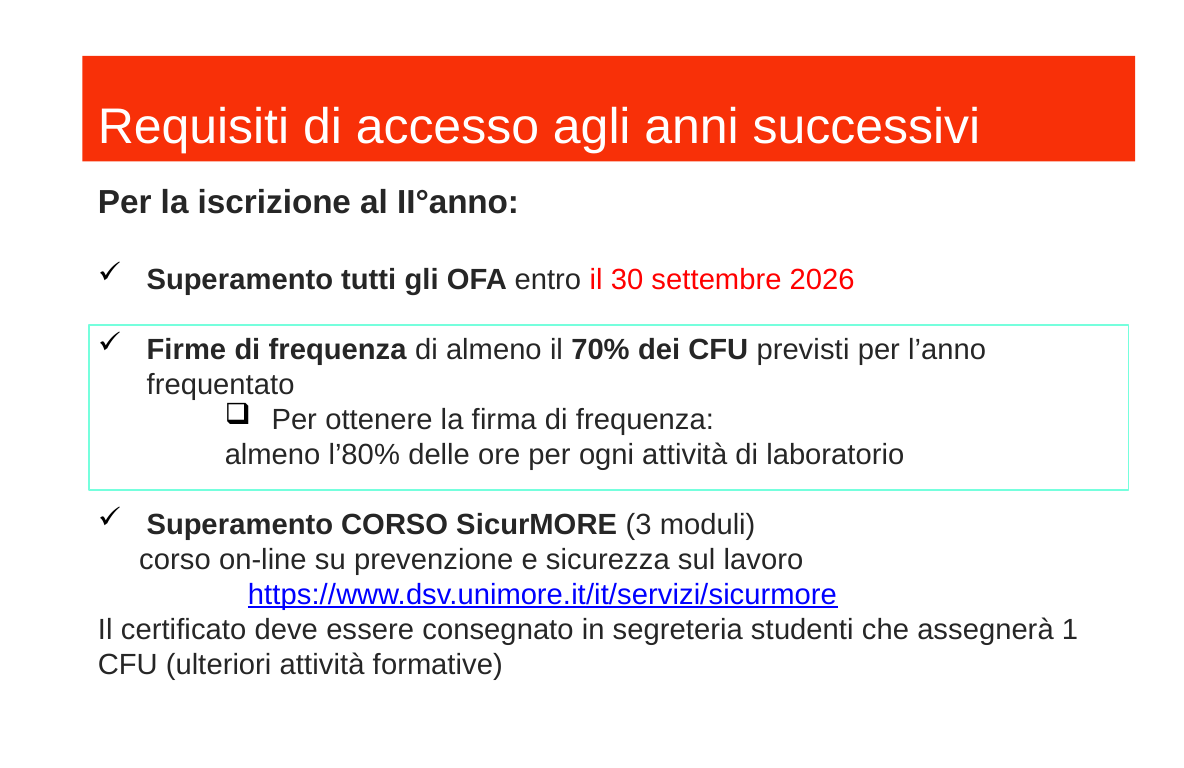

Requisiti di accesso agli anni successivi
Per la iscrizione al II°anno:

Superamento tutti gli OFA entro il 30 settembre 2026

Firme di frequenza di almeno il 70% dei CFU previsti per l’anno frequentato
Per ottenere la firma di frequenza:
almeno l’80% delle ore per ogni attività di laboratorio

Superamento CORSO SicurMORE (3 moduli)
     corso on-line su prevenzione e sicurezza sul lavoro
	https://www.dsv.unimore.it/it/servizi/sicurmore
Il certificato deve essere consegnato in segreteria studenti che assegnerà 1 CFU (ulteriori attività formative)